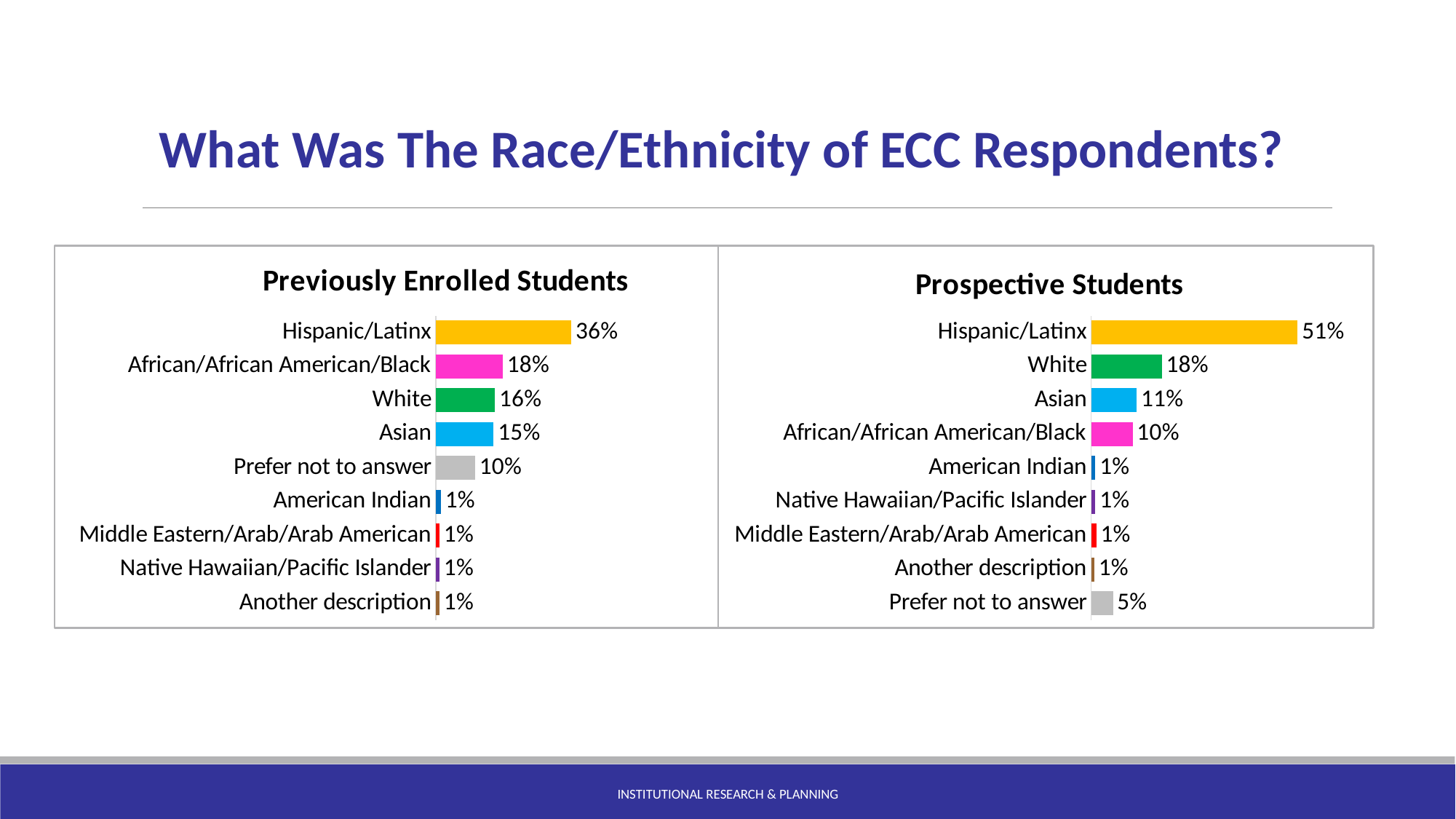

What Was The Race/Ethnicity of ECC Respondents?

### Chart: Previously Enrolled Students

| Category | Rate |
|---|---|
| Hispanic/Latinx | 0.36013986013986016 |
| African/African American/Black | 0.17832167832167833 |
| White | 0.15734265734265734 |
| Asian | 0.15384615384615385 |
| Prefer not to answer | 0.1048951048951049 |
| American Indian | 0.013986013986013986 |
| Middle Eastern/Arab/Arab American | 0.01048951048951049 |
| Native Hawaiian/Pacific Islander | 0.01048951048951049 |
| Another description | 0.01048951048951049 |

### Chart: Prospective Students

| Category | Rate |
|---|---|
| Prefer not to answer | 0.05412371134020619 |
| Another description | 0.007731958762886598 |
| Middle Eastern/Arab/Arab American | 0.01288659793814433 |
| Native Hawaiian/Pacific Islander | 0.010309278350515464 |
| American Indian | 0.010309278350515464 |
| African/African American/Black | 0.10309278350515463 |
| Asian | 0.1134020618556701 |
| White | 0.17525773195876287 |
| Hispanic/Latinx | 0.5128865979381443 |
Institutional Research & Planning